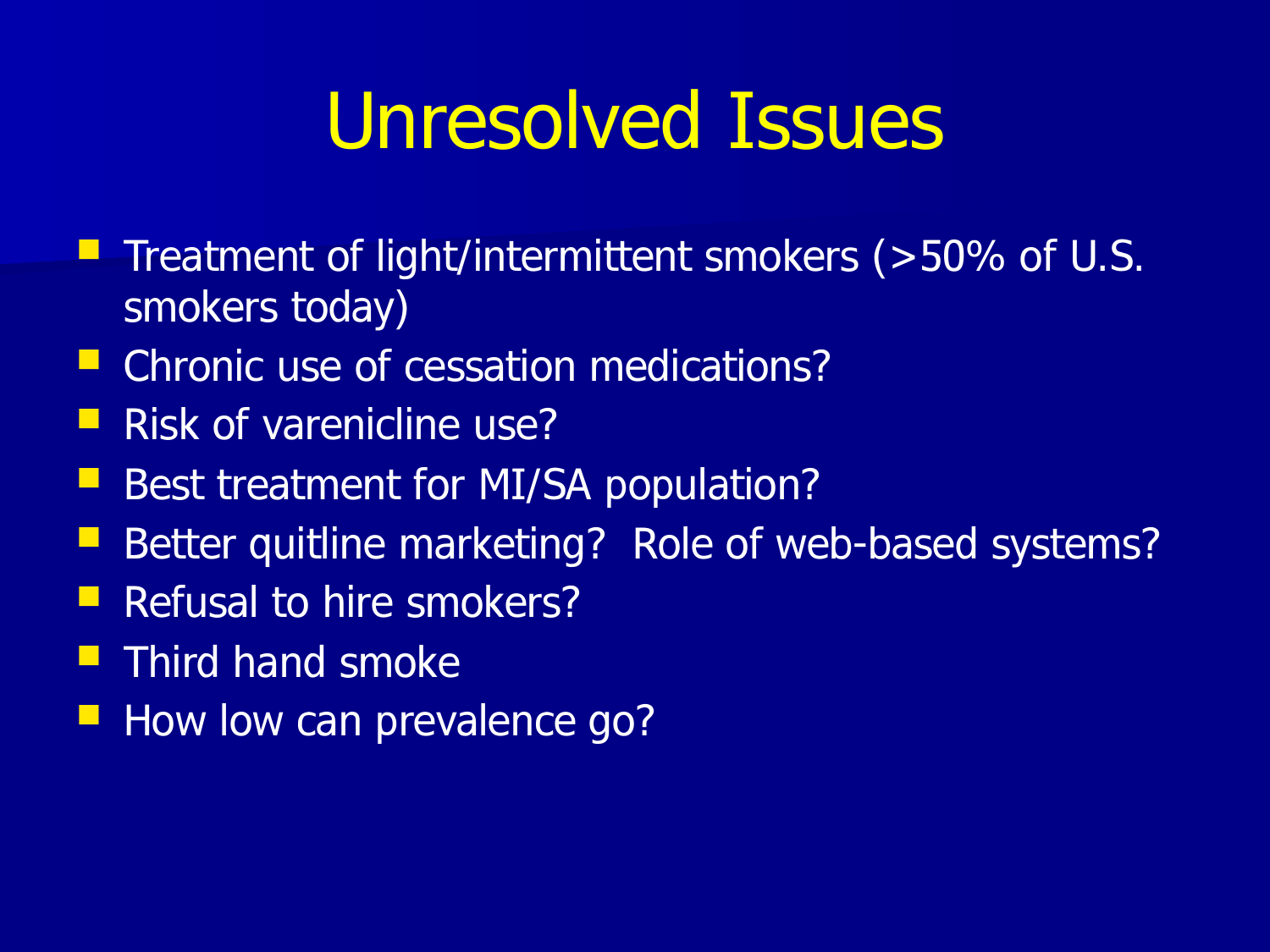

# Unresolved Issues
Treatment of light/intermittent smokers (>50% of U.S. smokers today)
Chronic use of cessation medications?
Risk of varenicline use?
Best treatment for MI/SA population?
Better quitline marketing?  Role of web-based systems?
Refusal to hire smokers?
Third hand smoke
How low can prevalence go?